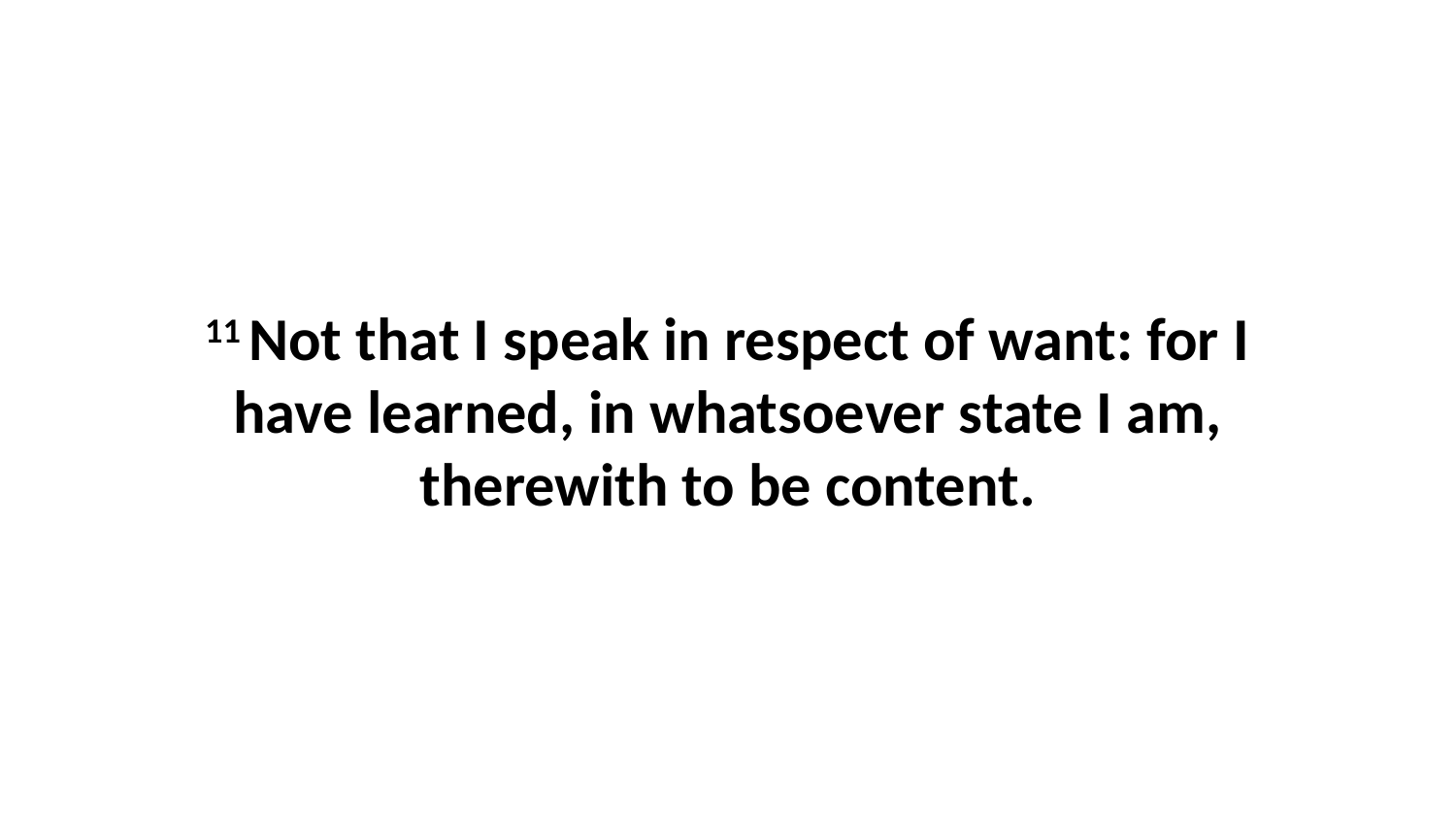

11 Not that I speak in respect of want: for I have learned, in whatsoever state I am, therewith to be content.